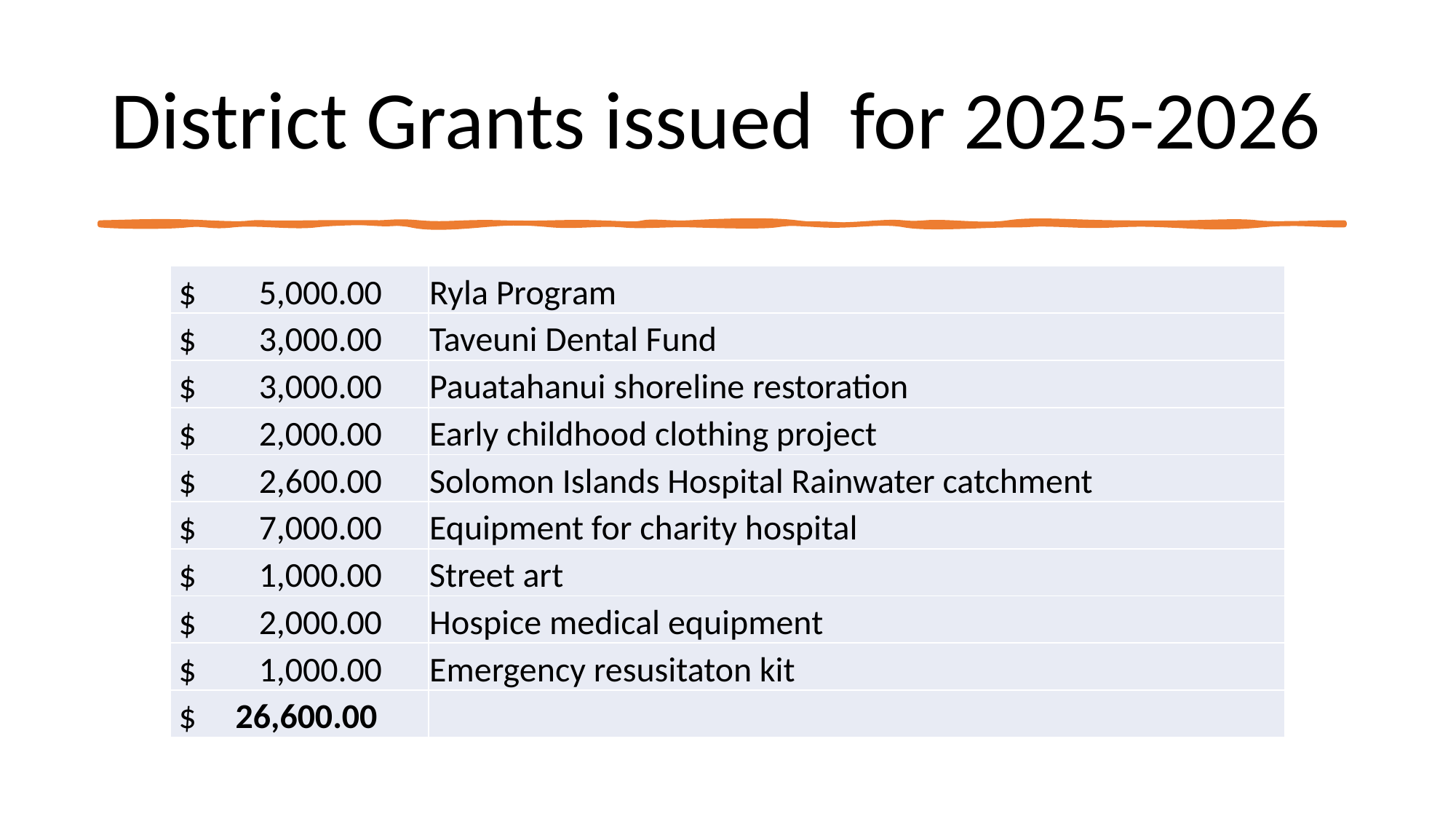

# District Grants issued  for 2025-2026

| $ 5,000.00 | Ryla Program |
| --- | --- |
| $ 3,000.00 | Taveuni Dental Fund |
| $ 3,000.00 | Pauatahanui shoreline restoration |
| $ 2,000.00 | Early childhood clothing project |
| $ 2,600.00 | Solomon Islands Hospital Rainwater catchment |
| $ 7,000.00 | Equipment for charity hospital |
| $ 1,000.00 | Street art |
| $ 2,000.00 | Hospice medical equipment |
| $ 1,000.00 | Emergency resusitaton kit |
| $ 26,600.00 |  |